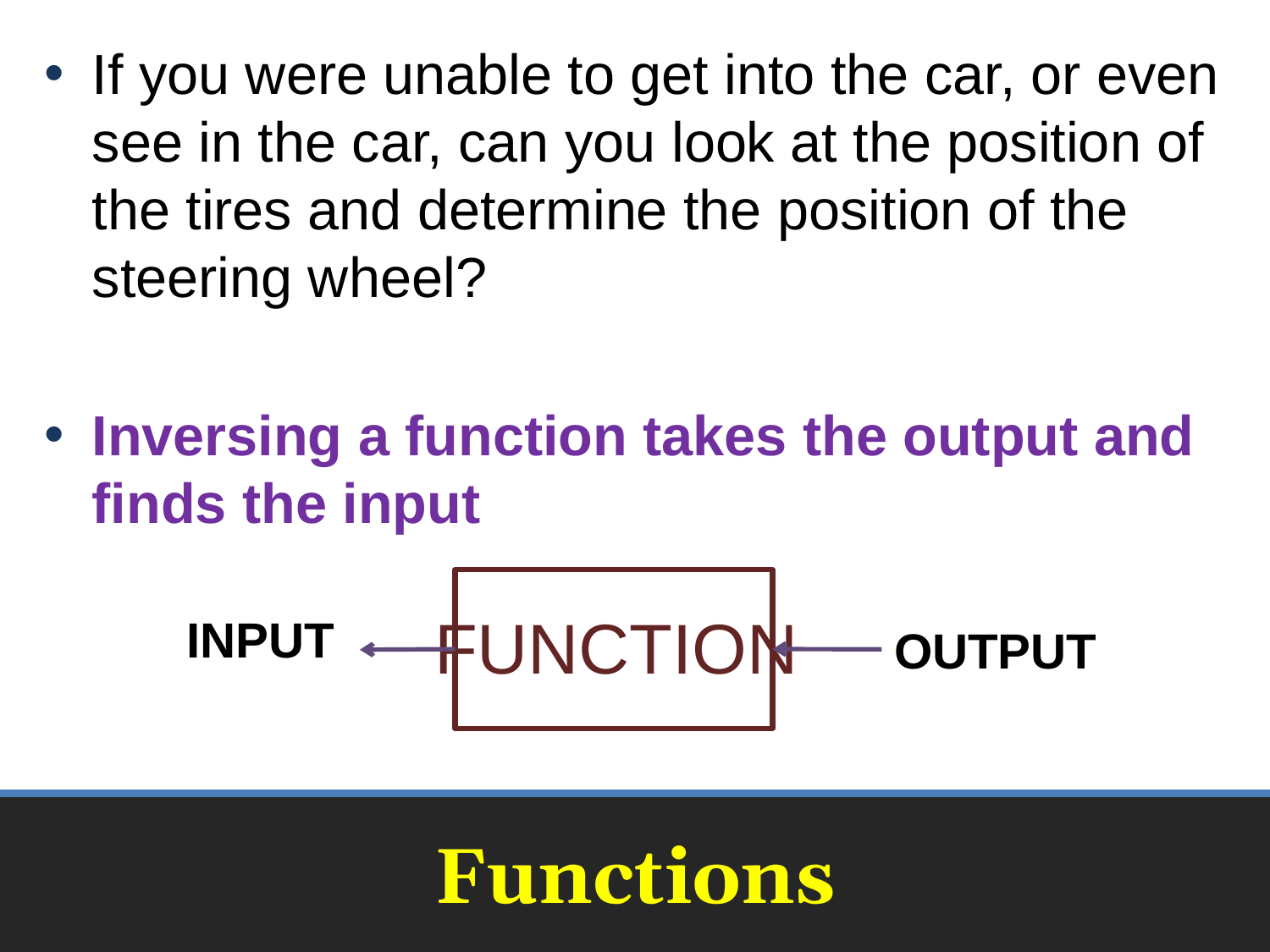

If you were unable to get into the car, or even see in the car, can you look at the position of the tires and determine the position of the steering wheel?

Inversing a function takes the output and finds the input

FUNCTION
INPUT
OUTPUT
# Functions